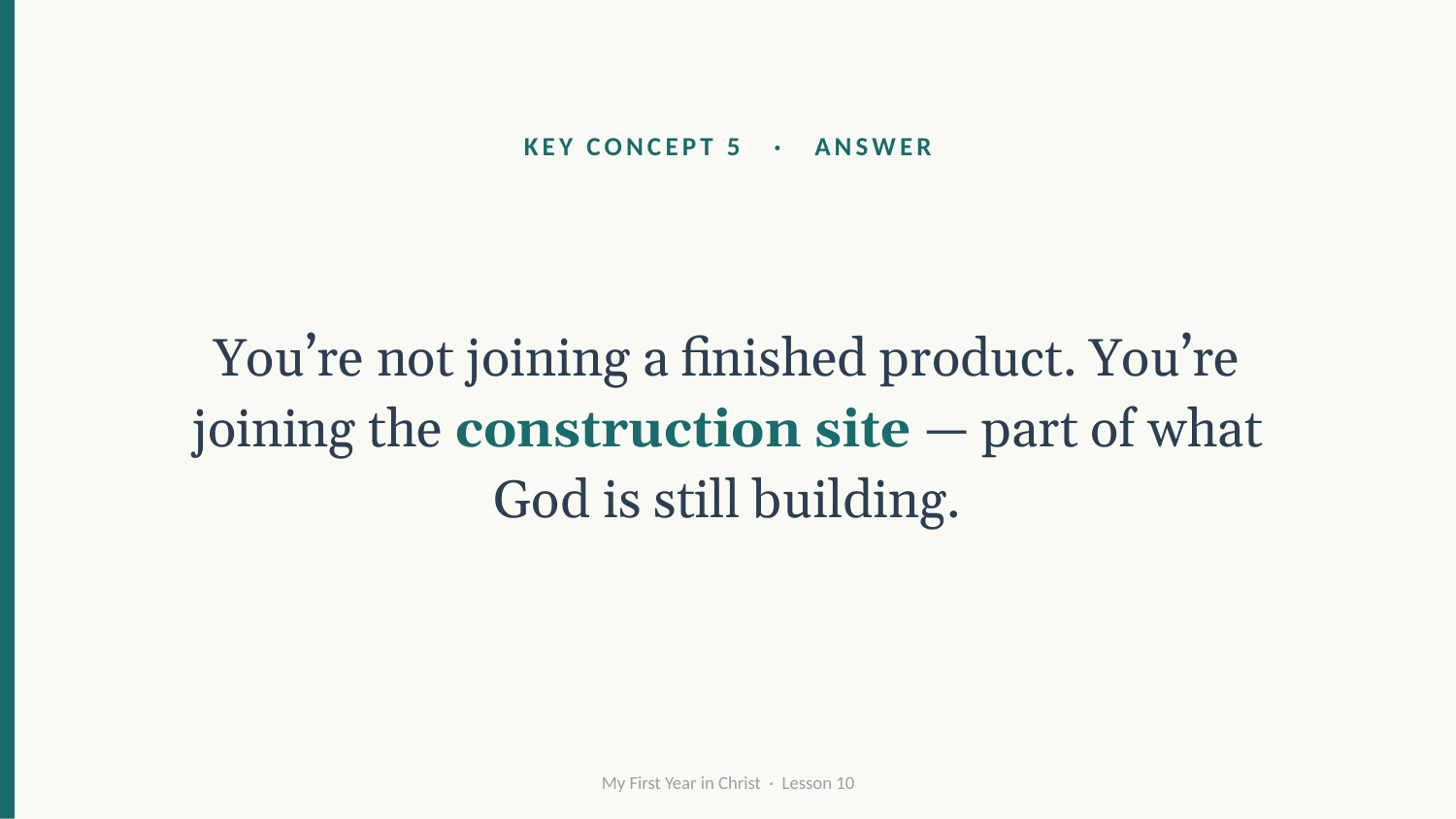

KEY CONCEPT 5   ·   ANSWER
You’re not joining a finished product. You’re joining the construction site — part of what God is still building.
My First Year in Christ  ·  Lesson 10